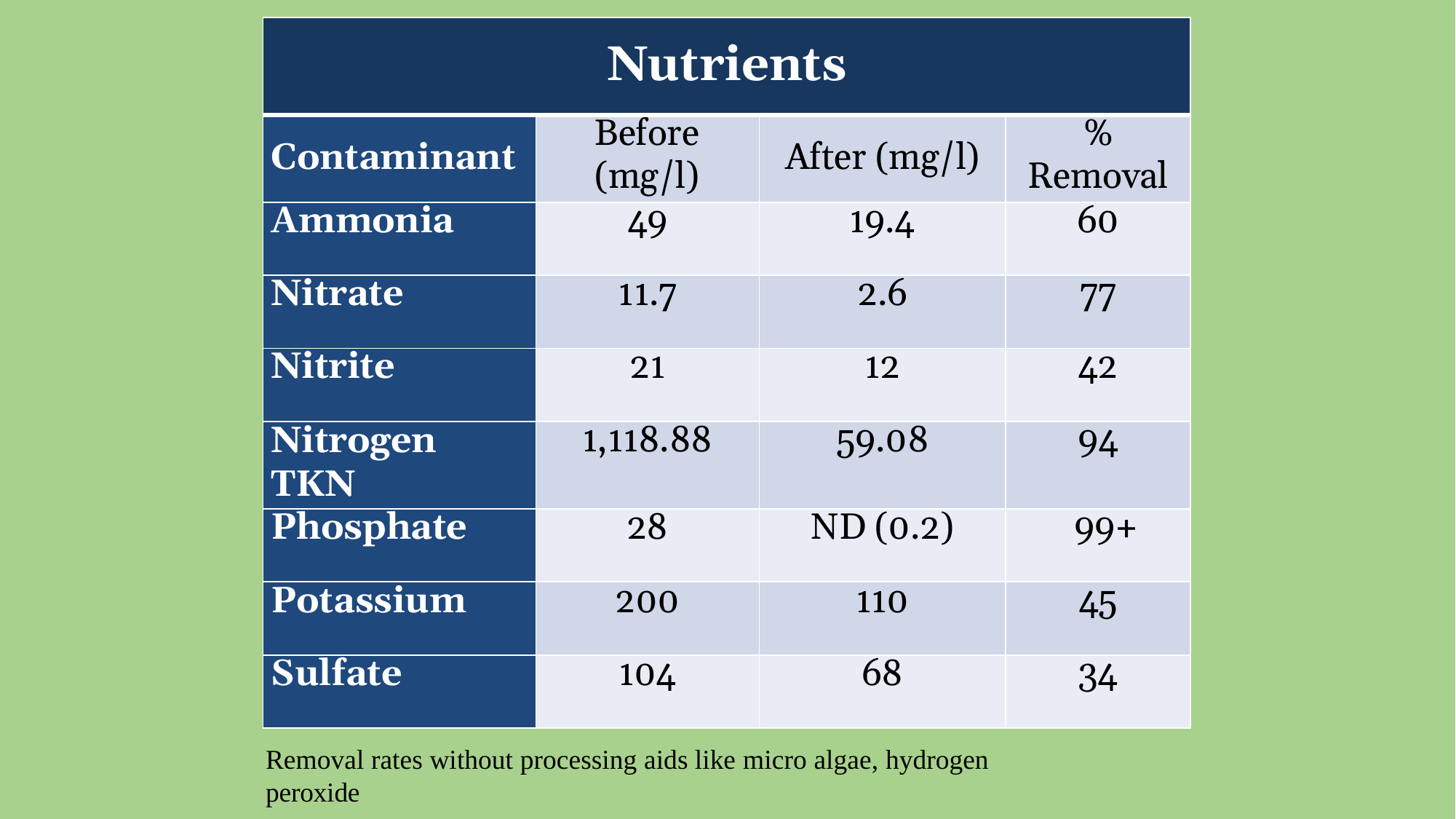

| Nutrients |  |  |  |
| --- | --- | --- | --- |
| Contaminant | Before (mg/l) | After (mg/l) | % Removal |
| Ammonia | 49 | 19.4 | 60 |
| Nitrate | 11.7 | 2.6 | 77 |
| Nitrite | 21 | 12 | 42 |
| Nitrogen TKN | 1,118.88 | 59.08 | 94 |
| Phosphate | 28 | ND (0.2) | 99+ |
| Potassium | 200 | 110 | 45 |
| Sulfate | 104 | 68 | 34 |
Removal rates without processing aids like micro algae, hydrogen peroxide